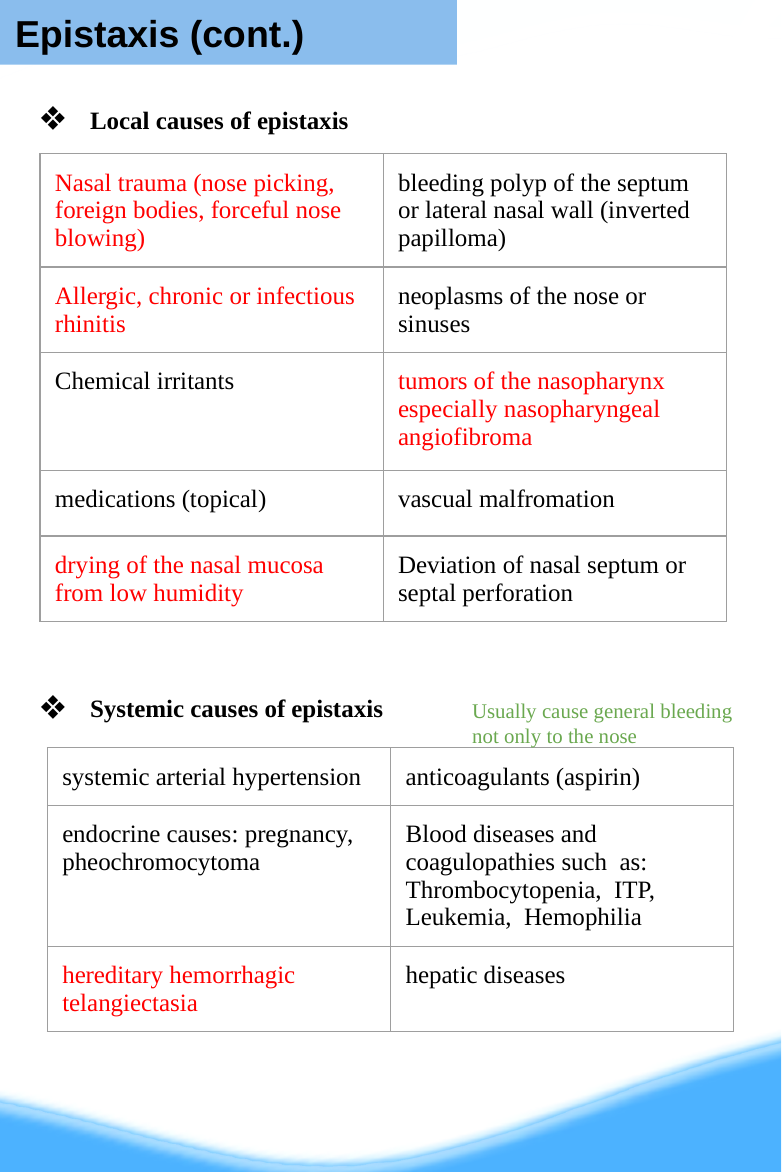

Epistaxis (cont.)
Local causes of epistaxis

| Nasal trauma (nose picking, foreign bodies, forceful nose blowing) | bleeding polyp of the septum or lateral nasal wall (inverted papilloma) |
| --- | --- |
| Allergic, chronic or infectious rhinitis | neoplasms of the nose or sinuses |
| Chemical irritants | tumors of the nasopharynx especially nasopharyngeal angiofibroma |
| medications (topical) | vascual malfromation |
| drying of the nasal mucosa from low humidity | Deviation of nasal septum or septal perforation |
Systemic causes of epistaxis

Usually cause general bleeding not only to the nose
| systemic arterial hypertension | anticoagulants (aspirin) |
| --- | --- |
| endocrine causes: pregnancy, pheochromocytoma | Blood diseases and coagulopathies such as: Thrombocytopenia, ITP, Leukemia, Hemophilia |
| hereditary hemorrhagic telangiectasia | hepatic diseases |